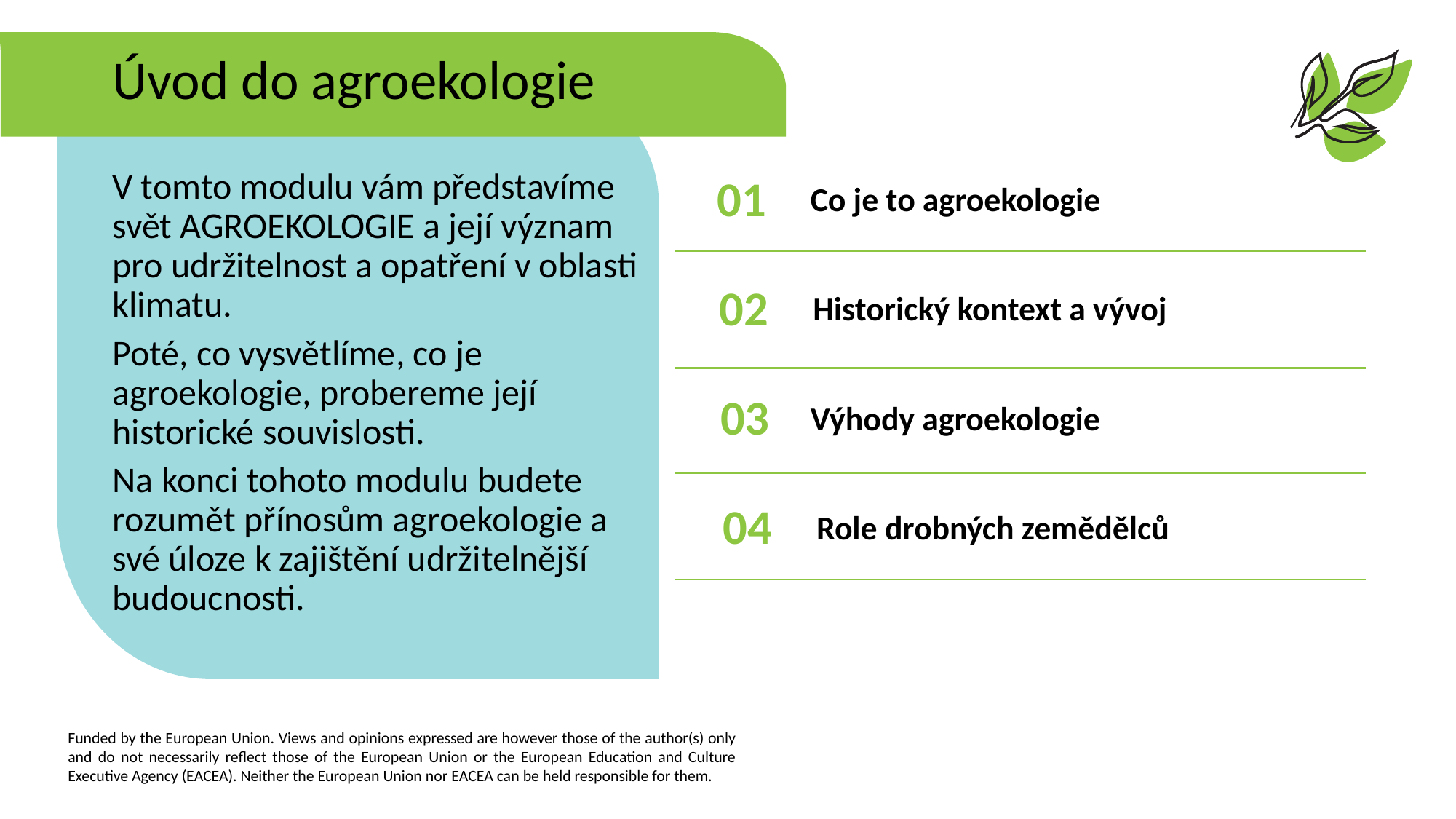

Úvod do agroekologie
01
Co je to agroekologie
V tomto modulu vám představíme svět AGROEKOLOGIE a její význam pro udržitelnost a opatření v oblasti klimatu.
Poté, co vysvětlíme, co je agroekologie, probereme její historické souvislosti.
Na konci tohoto modulu budete rozumět přínosům agroekologie a své úloze k zajištění udržitelnější budoucnosti.
02
Historický kontext a vývoj
Výhody agroekologie
03
04
Role drobných zemědělců